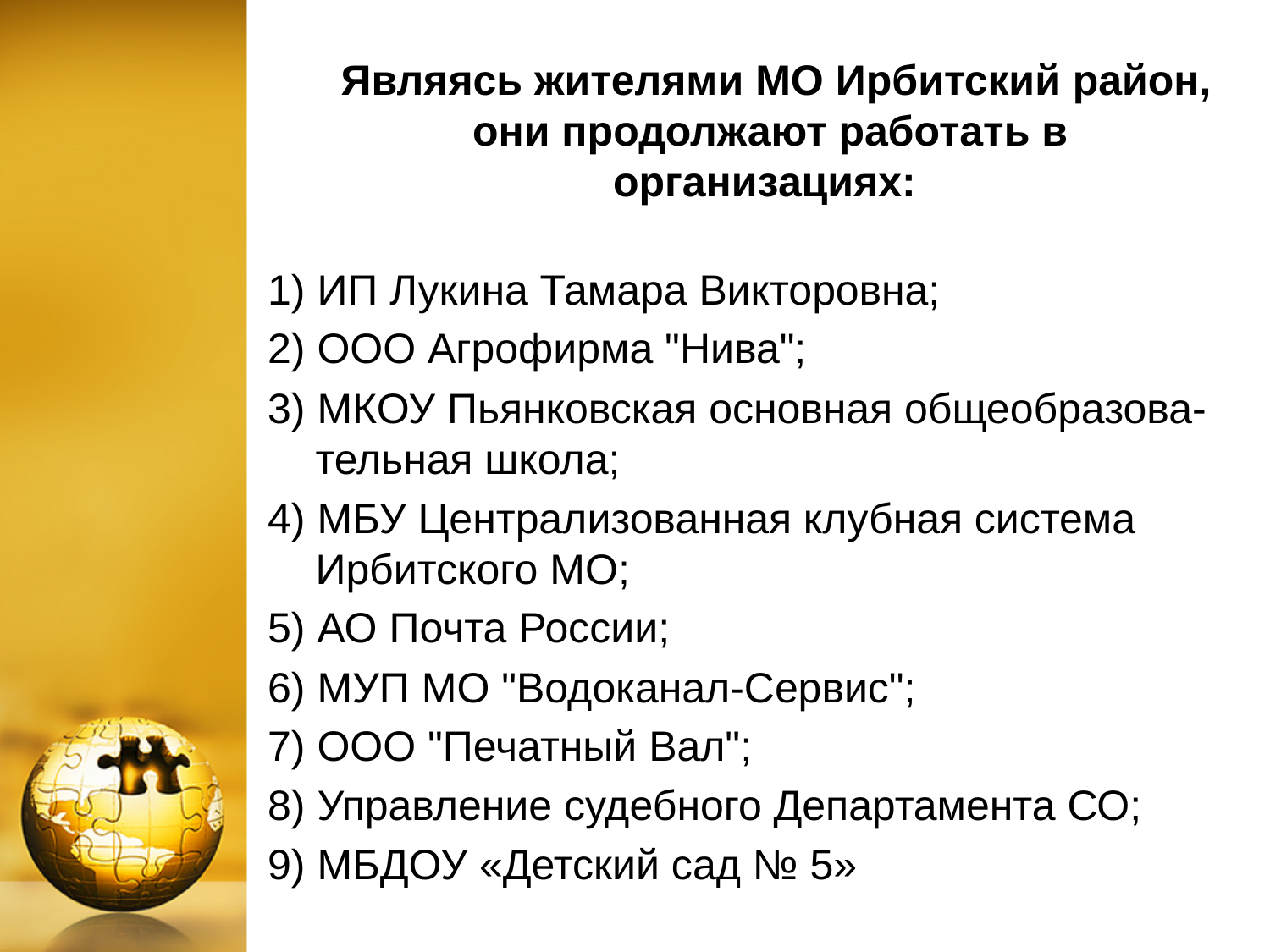

Являясь жителями МО Ирбитский район, они продолжают работать в организациях:

1) ИП Лукина Тамара Викторовна;
2) ООО Агрофирма "Нива";
3) МКОУ Пьянковская основная общеобразова-тельная школа;
4) МБУ Централизованная клубная система Ирбитского МО;
5) АО Почта России;
6) МУП МО "Водоканал-Сервис";
7) ООО "Печатный Вал";
8) Управление судебного Департамента СО;
9) МБДОУ «Детский сад № 5»